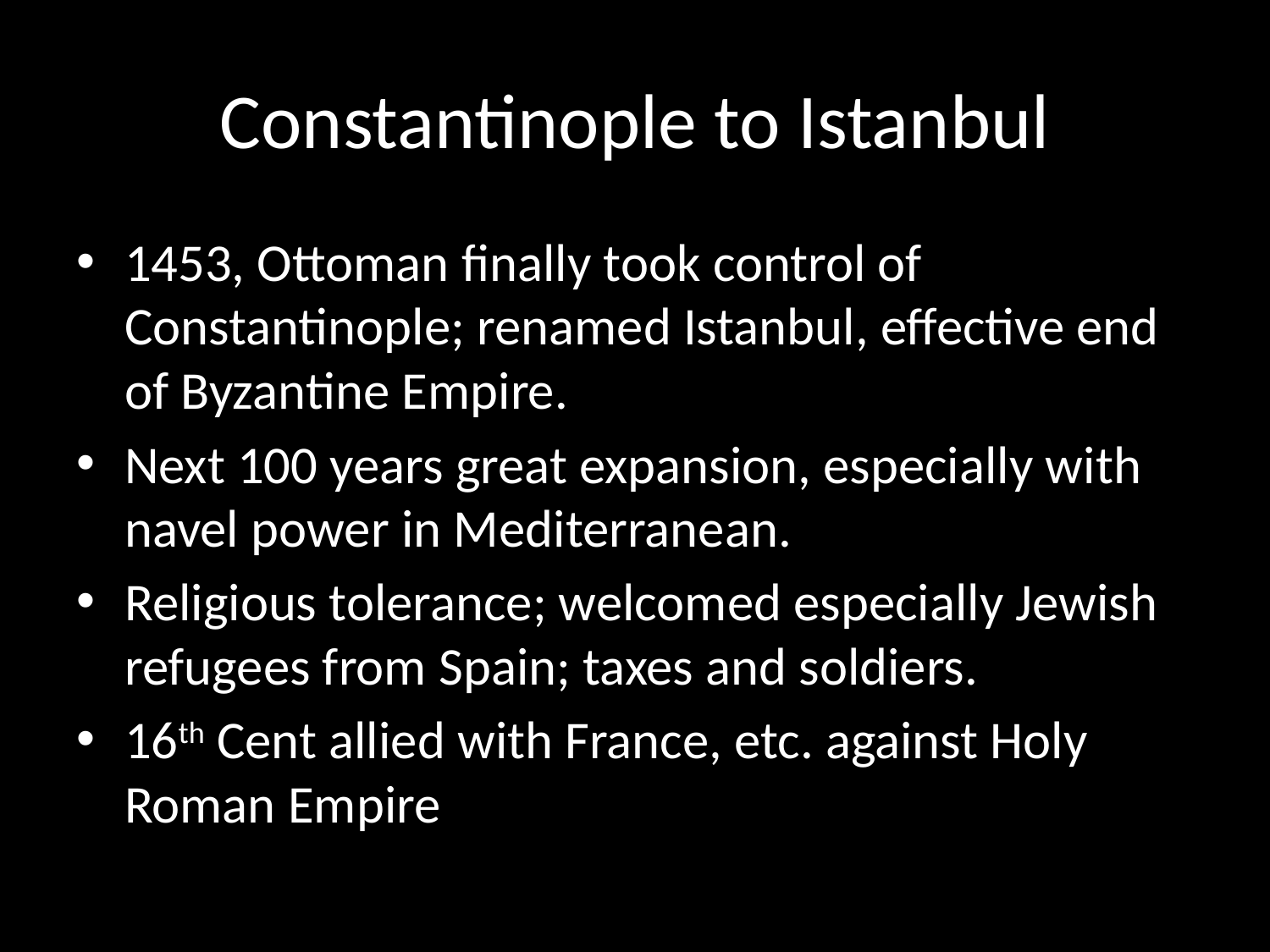

# Constantinople to Istanbul
1453, Ottoman finally took control of Constantinople; renamed Istanbul, effective end of Byzantine Empire.
Next 100 years great expansion, especially with navel power in Mediterranean.
Religious tolerance; welcomed especially Jewish refugees from Spain; taxes and soldiers.
16th Cent allied with France, etc. against Holy Roman Empire